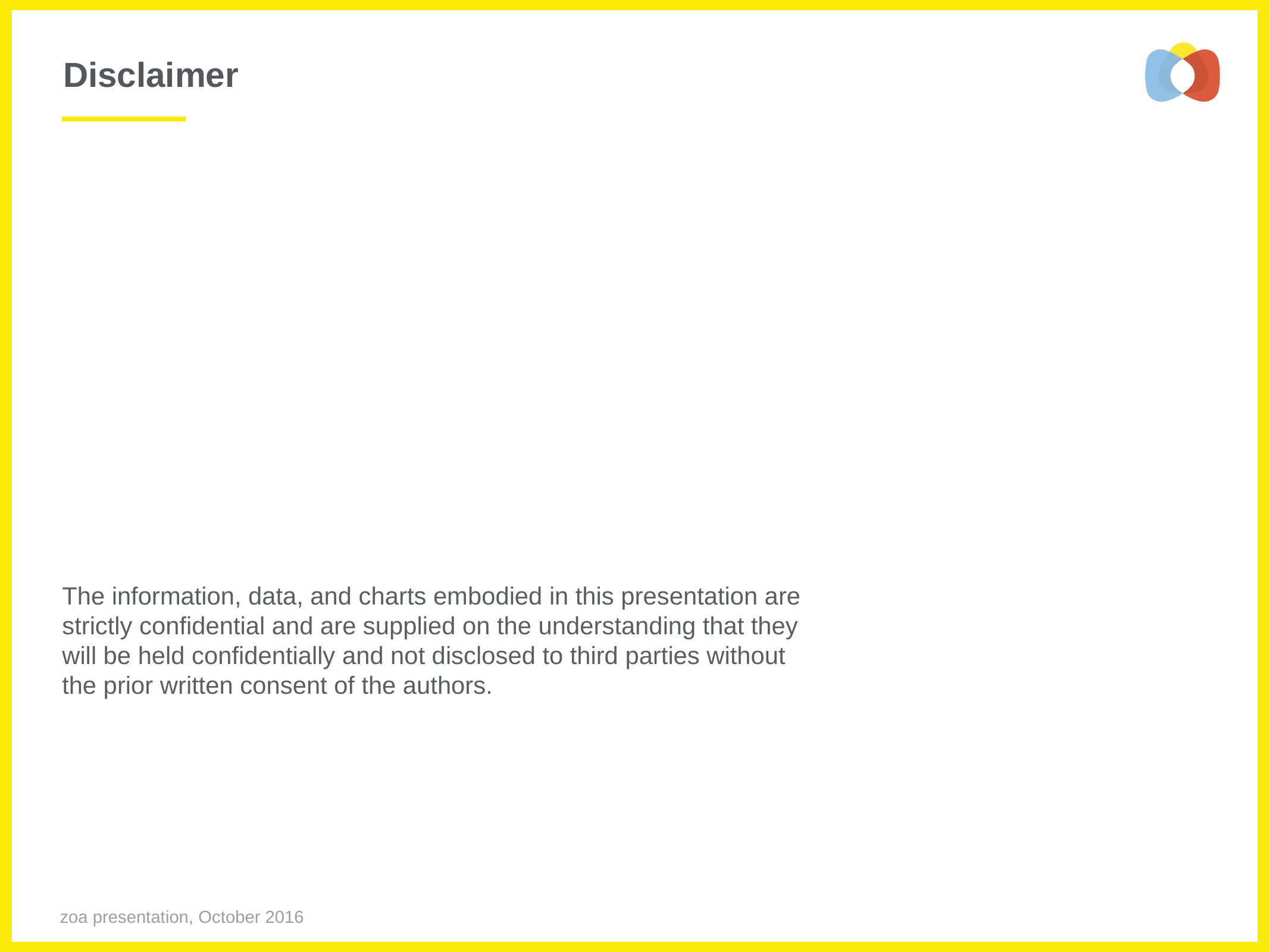

# Disclaimer
The information, data, and charts embodied in this presentation are strictly confidential and are supplied on the understanding that they will be held confidentially and not disclosed to third parties without the prior written consent of the authors.
13